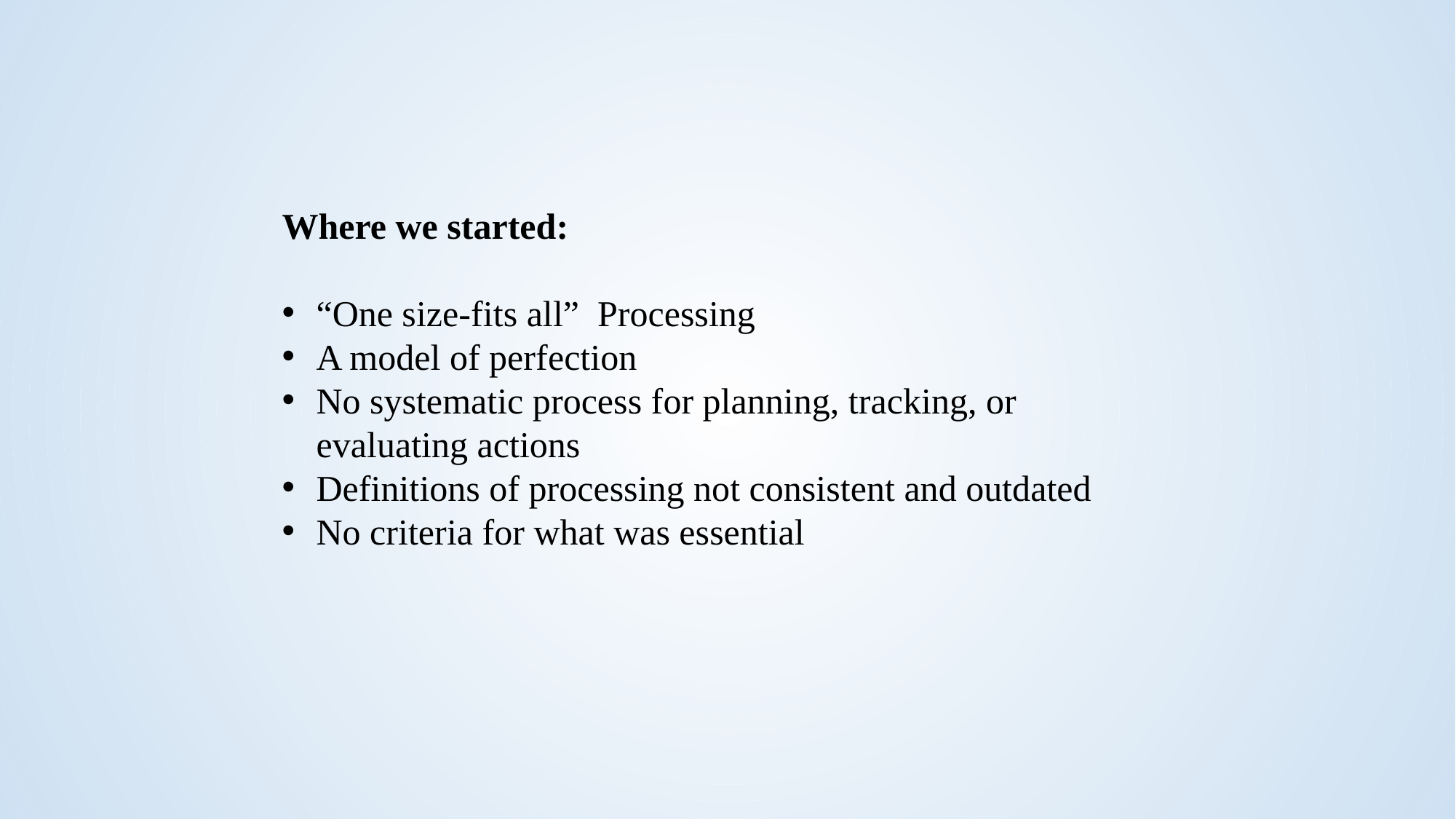

Where we started:

“One size-fits all”  Processing
A model of perfection
No systematic process for planning, tracking, or evaluating actions
Definitions of processing not consistent and outdated
No criteria for what was essential